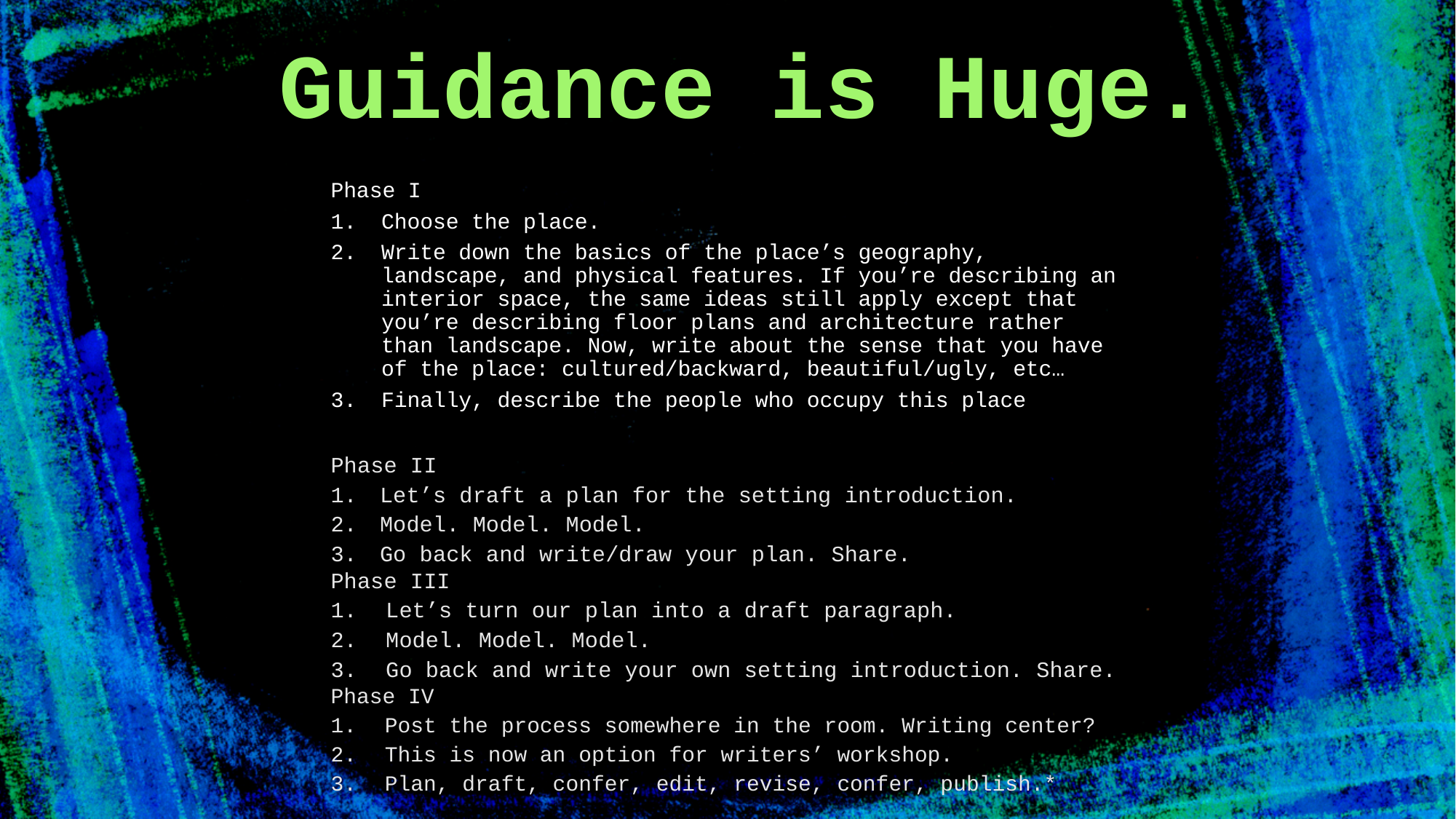

# Guidance is Huge.
Phase I
Choose the place.
Write down the basics of the place’s geography, landscape, and physical features. If you’re describing an interior space, the same ideas still apply except that you’re describing floor plans and architecture rather than landscape. Now, write about the sense that you have of the place: cultured/backward, beautiful/ugly, etc…
Finally, describe the people who occupy this place
Phase II
Let’s draft a plan for the setting introduction.
Model. Model. Model.
Go back and write/draw your plan. Share.
Phase III
Let’s turn our plan into a draft paragraph.
Model. Model. Model.
Go back and write your own setting introduction. Share.
Phase IV
Post the process somewhere in the room. Writing center?
This is now an option for writers’ workshop.
Plan, draft, confer, edit, revise, confer, publish.*